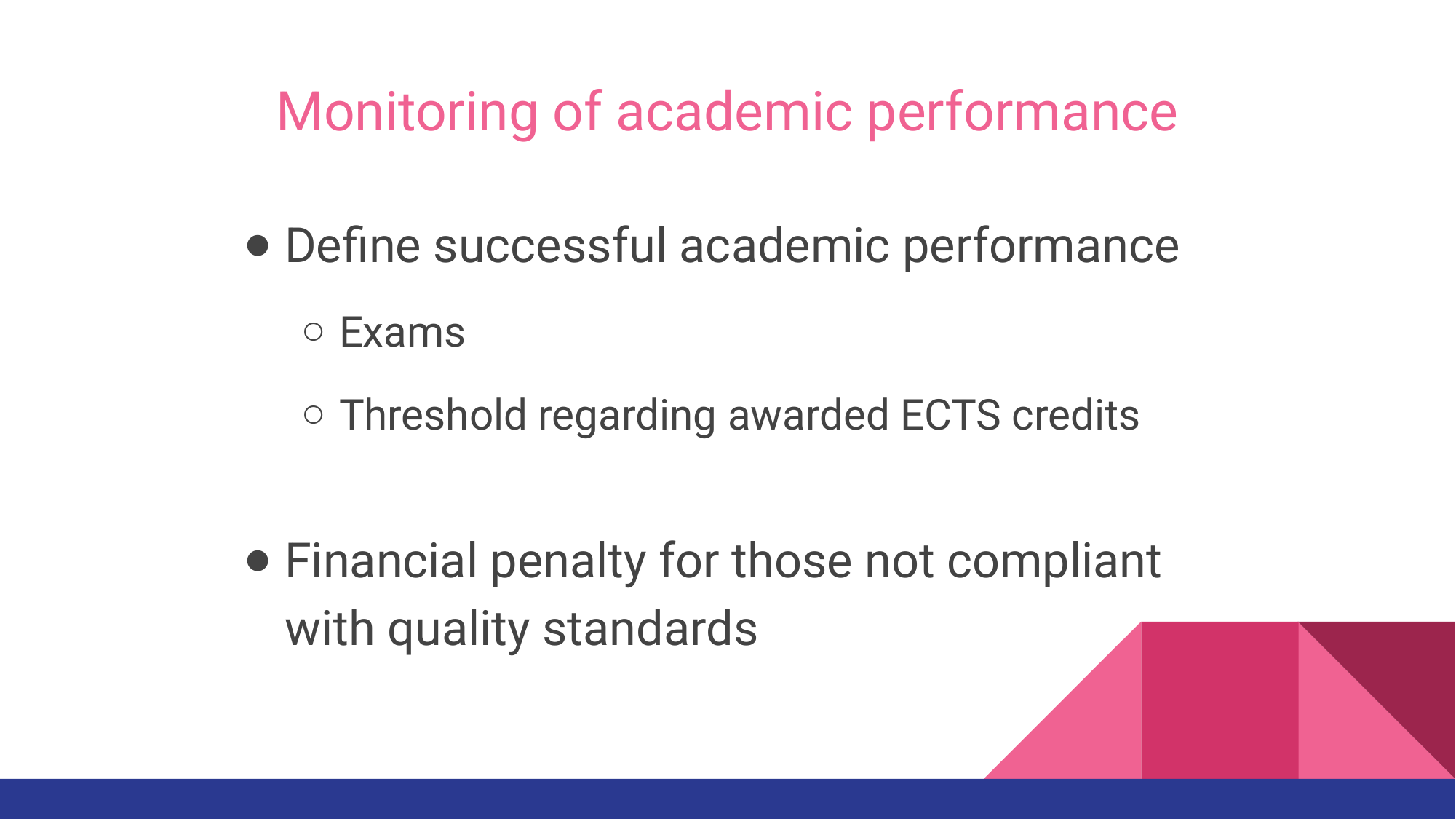

# Monitoring of academic performance
Define successful academic performance
Exams
Threshold regarding awarded ECTS credits

Financial penalty for those not compliant with quality standards